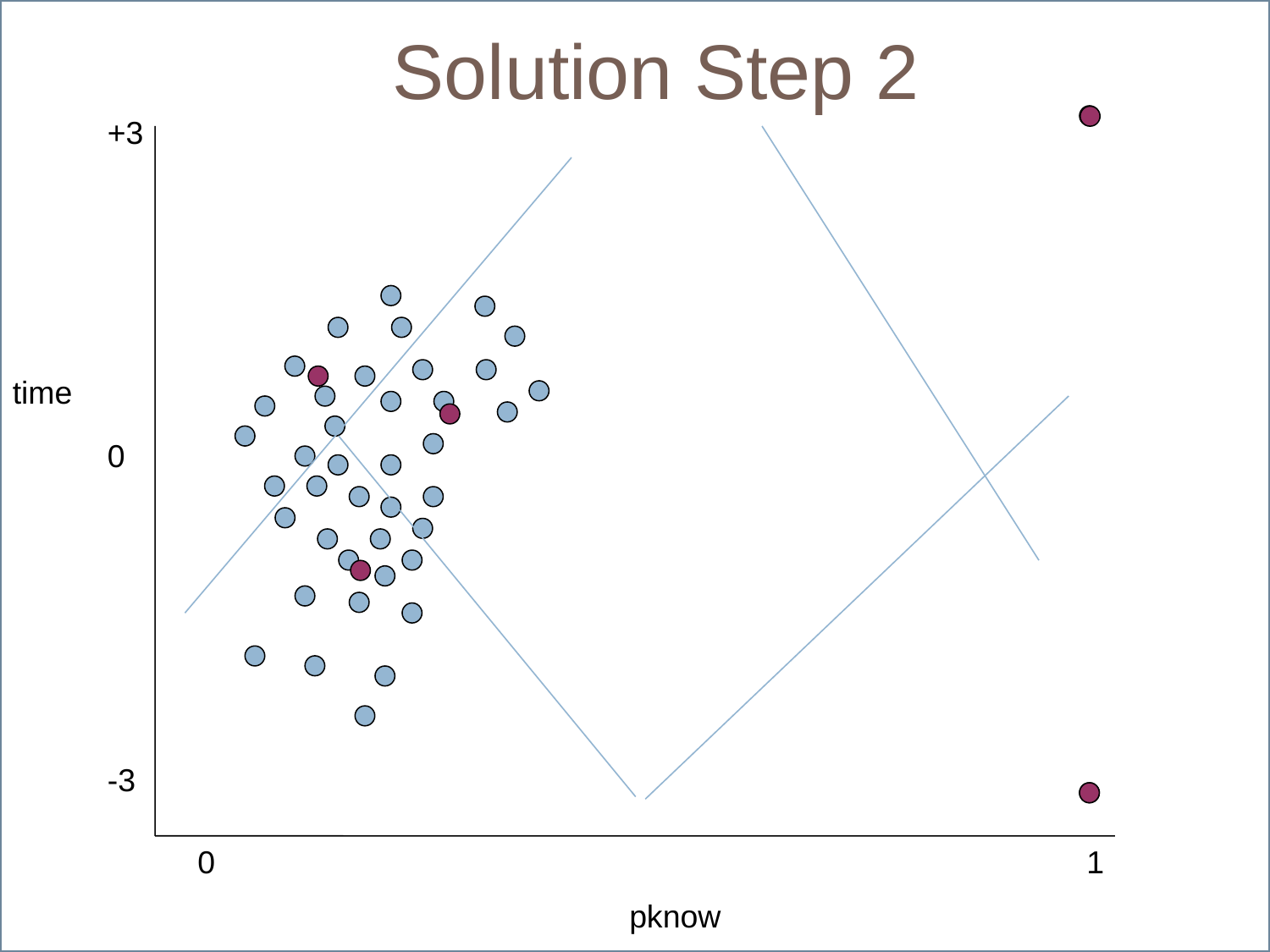

# Solution Step 2

+3

0

-3

time

0							1
pknow